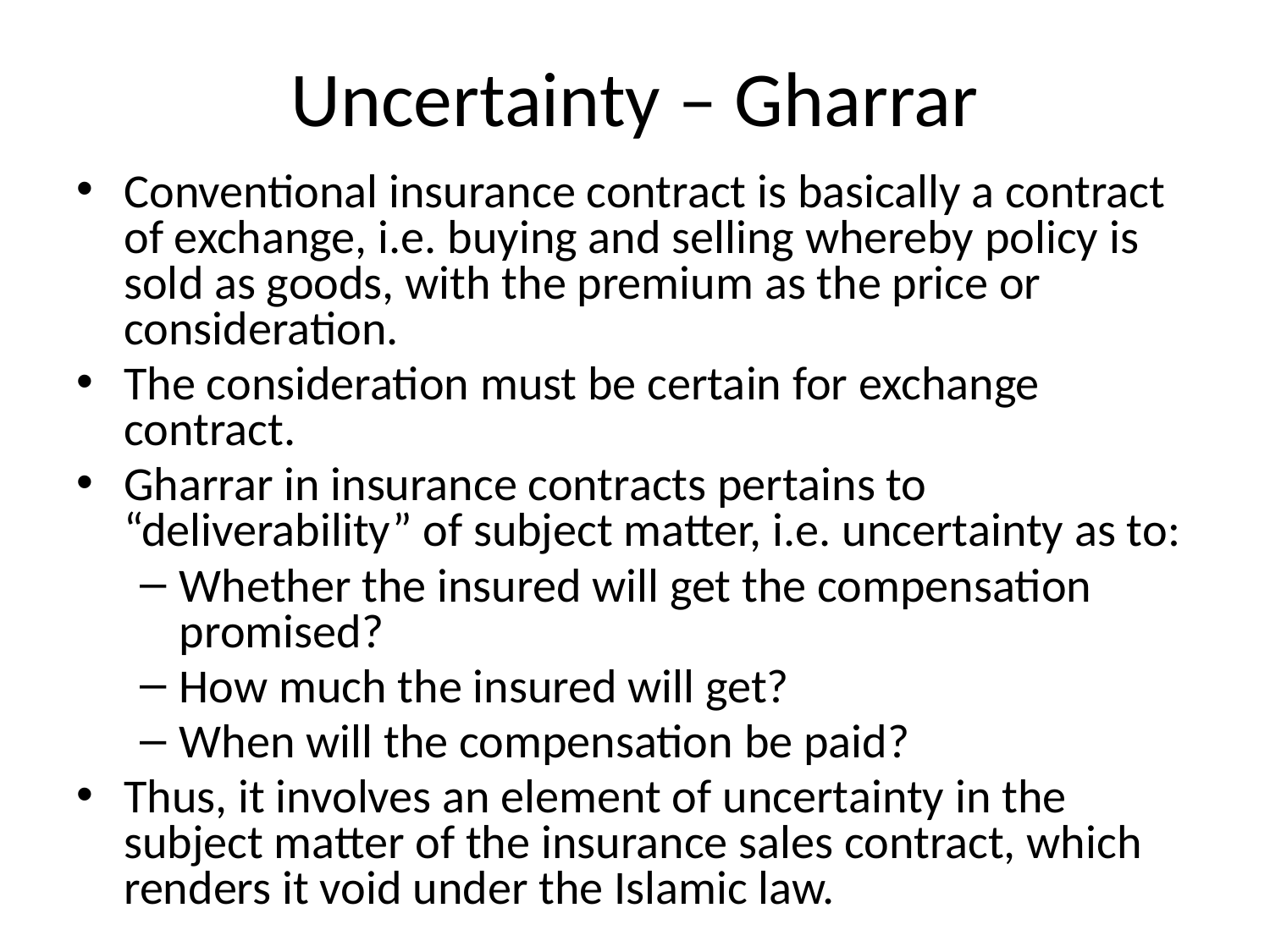

# Uncertainty – Gharrar
Conventional insurance contract is basically a contract of exchange, i.e. buying and selling whereby policy is sold as goods, with the premium as the price or consideration.
The consideration must be certain for exchange contract.
Gharrar in insurance contracts pertains to “deliverability” of subject matter, i.e. uncertainty as to:
Whether the insured will get the compensation promised?
How much the insured will get?
When will the compensation be paid?
Thus, it involves an element of uncertainty in the subject matter of the insurance sales contract, which renders it void under the Islamic law.